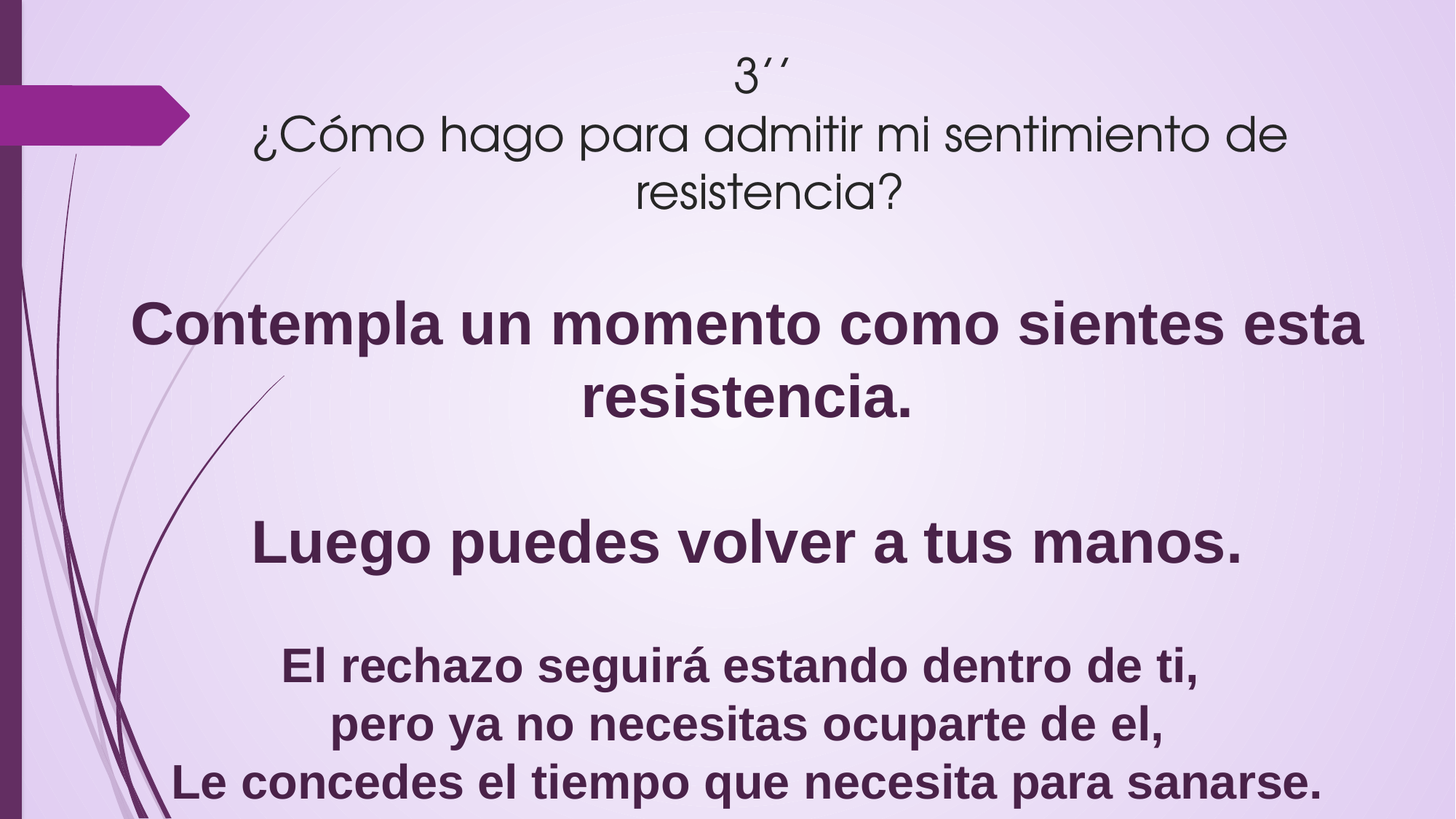

# 3’’ ¿Cómo hago para admitir mi sentimiento de resistencia?
Contempla un momento como sientes esta resistencia.

Luego puedes volver a tus manos.

El rechazo seguirá estando dentro de ti,
pero ya no necesitas ocuparte de el,
Le concedes el tiempo que necesita para sanarse.